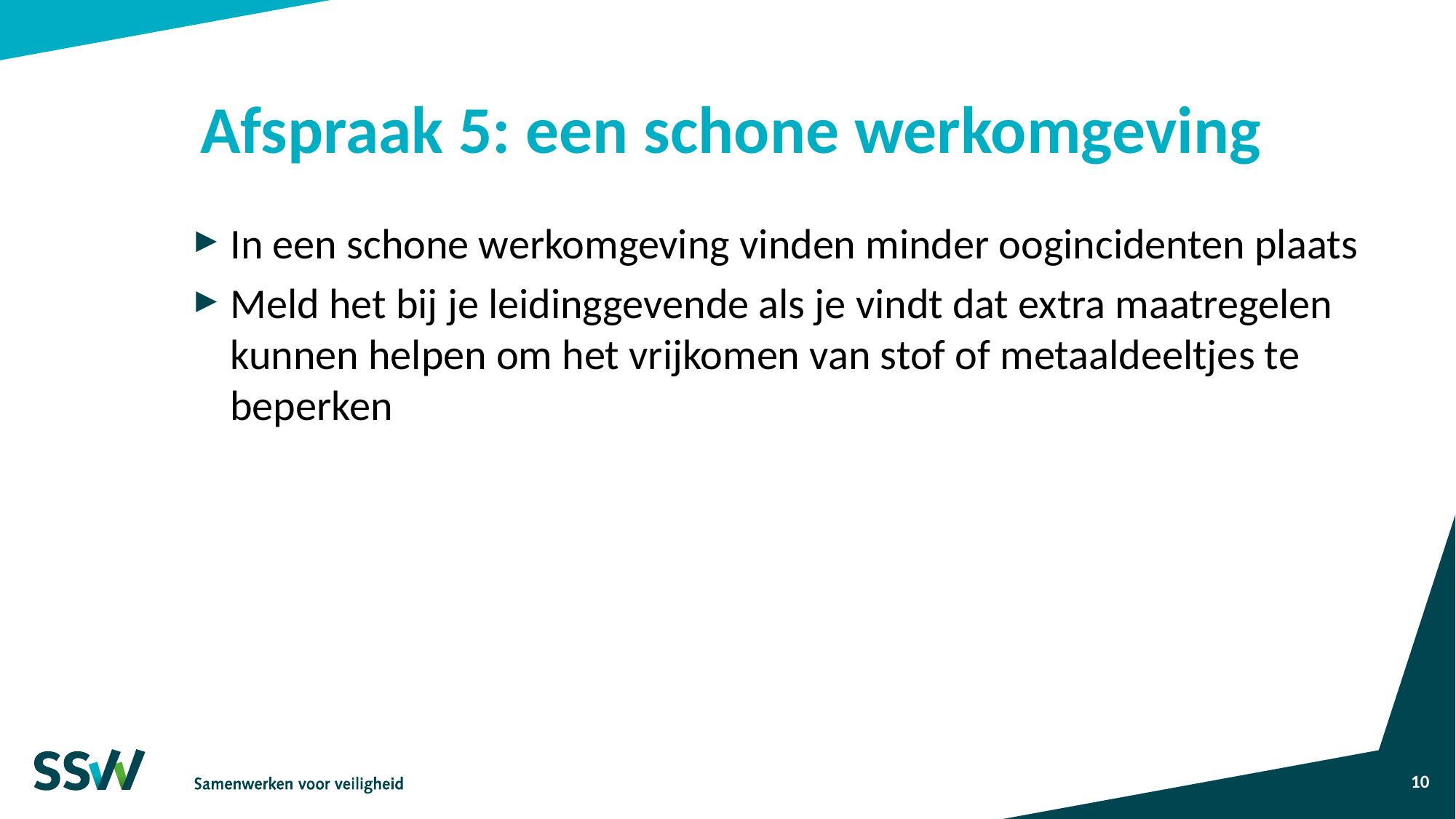

# Afspraak 5: een schone werkomgeving
In een schone werkomgeving vinden minder oogincidenten plaats
Meld het bij je leidinggevende als je vindt dat extra maatregelen kunnen helpen om het vrijkomen van stof of metaaldeeltjes te beperken
10